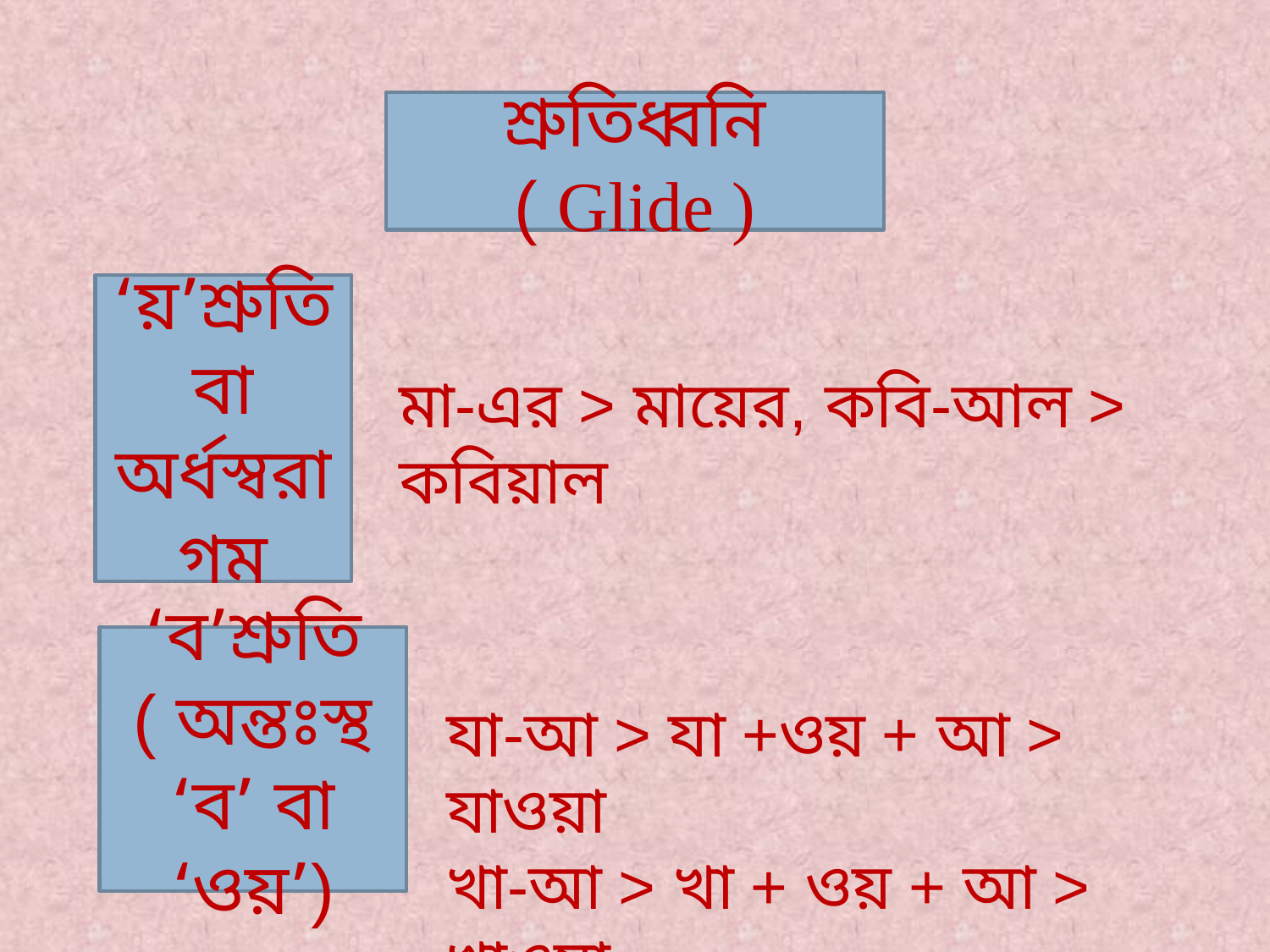

শ্রুতিধ্বনি ( Glide )
‘য়’শ্রুতি
বা অর্ধস্বরাগম
মা-এর > মায়ের, কবি-আল > কবিয়াল
‘ব’শ্রুতি
( অন্তঃস্থ ‘ব’ বা ‘ওয়’)
যা-আ > যা +ওয় + আ > যাওয়া
খা-আ > খা + ওয় + আ > খাওয়া